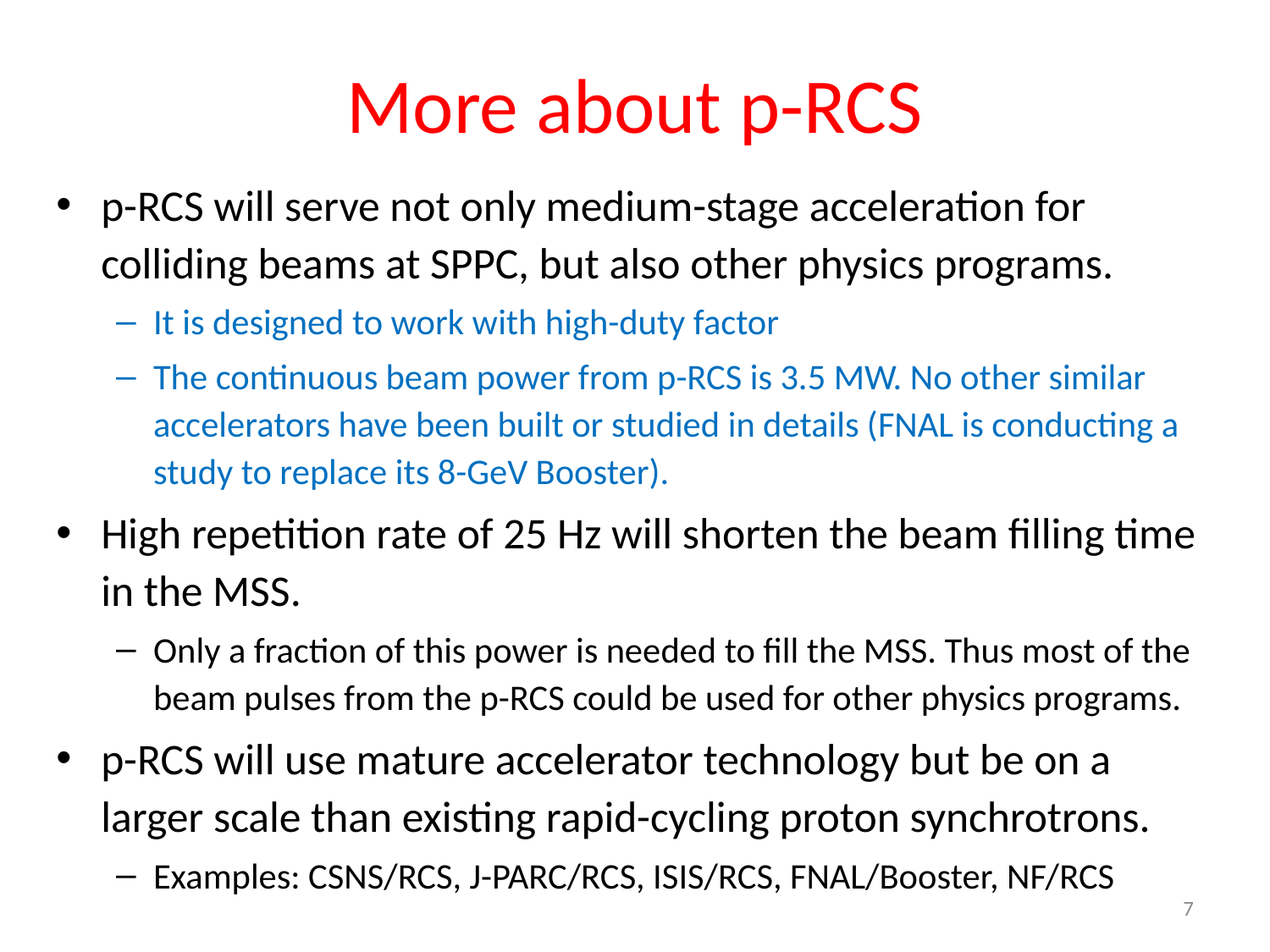

# More about p-RCS
p-RCS will serve not only medium-stage acceleration for colliding beams at SPPC, but also other physics programs.
It is designed to work with high-duty factor
The continuous beam power from p-RCS is 3.5 MW. No other similar accelerators have been built or studied in details (FNAL is conducting a study to replace its 8-GeV Booster).
High repetition rate of 25 Hz will shorten the beam filling time in the MSS.
Only a fraction of this power is needed to fill the MSS. Thus most of the beam pulses from the p-RCS could be used for other physics programs.
p-RCS will use mature accelerator technology but be on a larger scale than existing rapid-cycling proton synchrotrons.
Examples: CSNS/RCS, J-PARC/RCS, ISIS/RCS, FNAL/Booster, NF/RCS
7